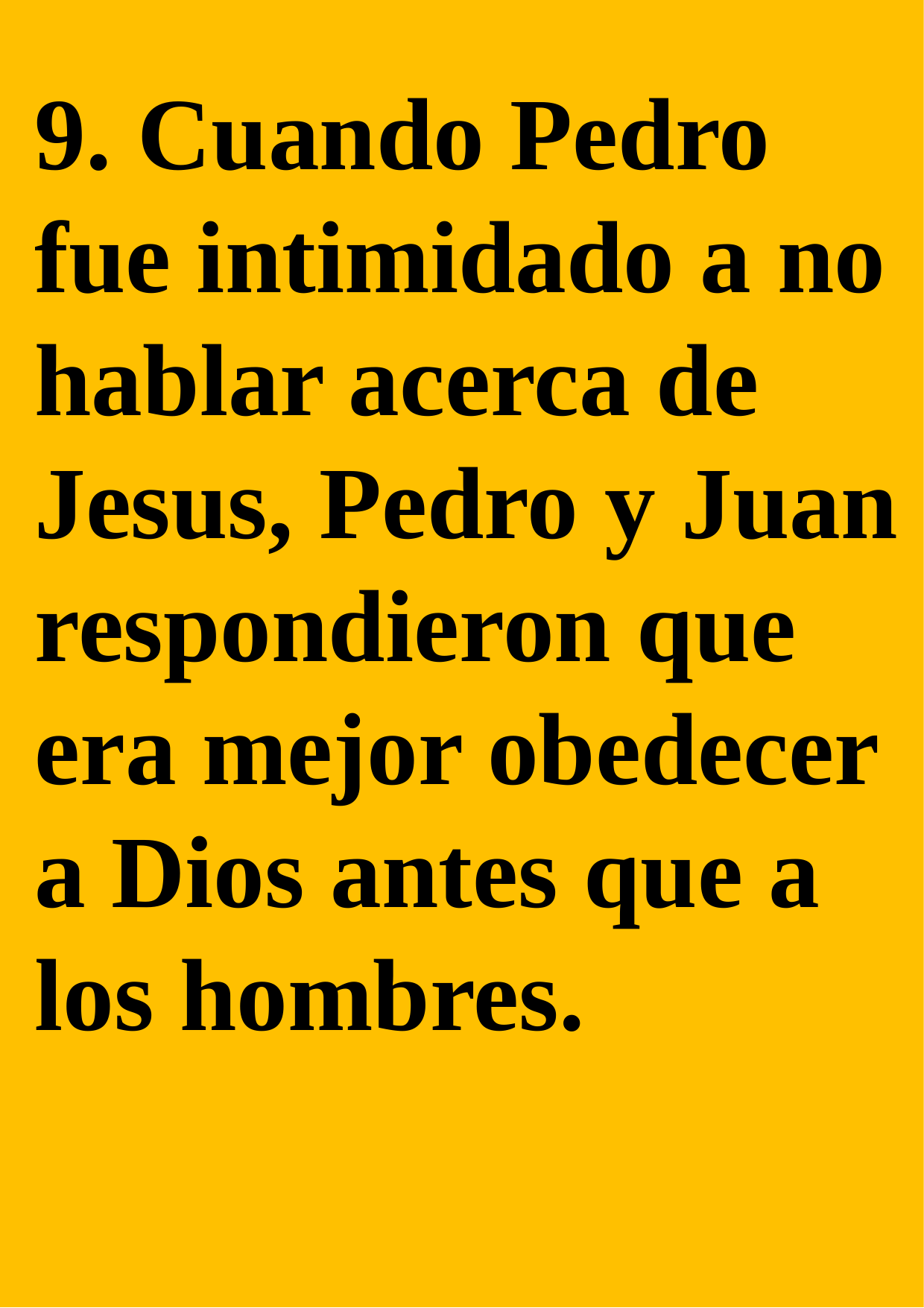

9. Cuando Pedro fue intimidado a no hablar acerca de Jesus, Pedro y Juan respondieron que era mejor obedecer a Dios antes que a los hombres.